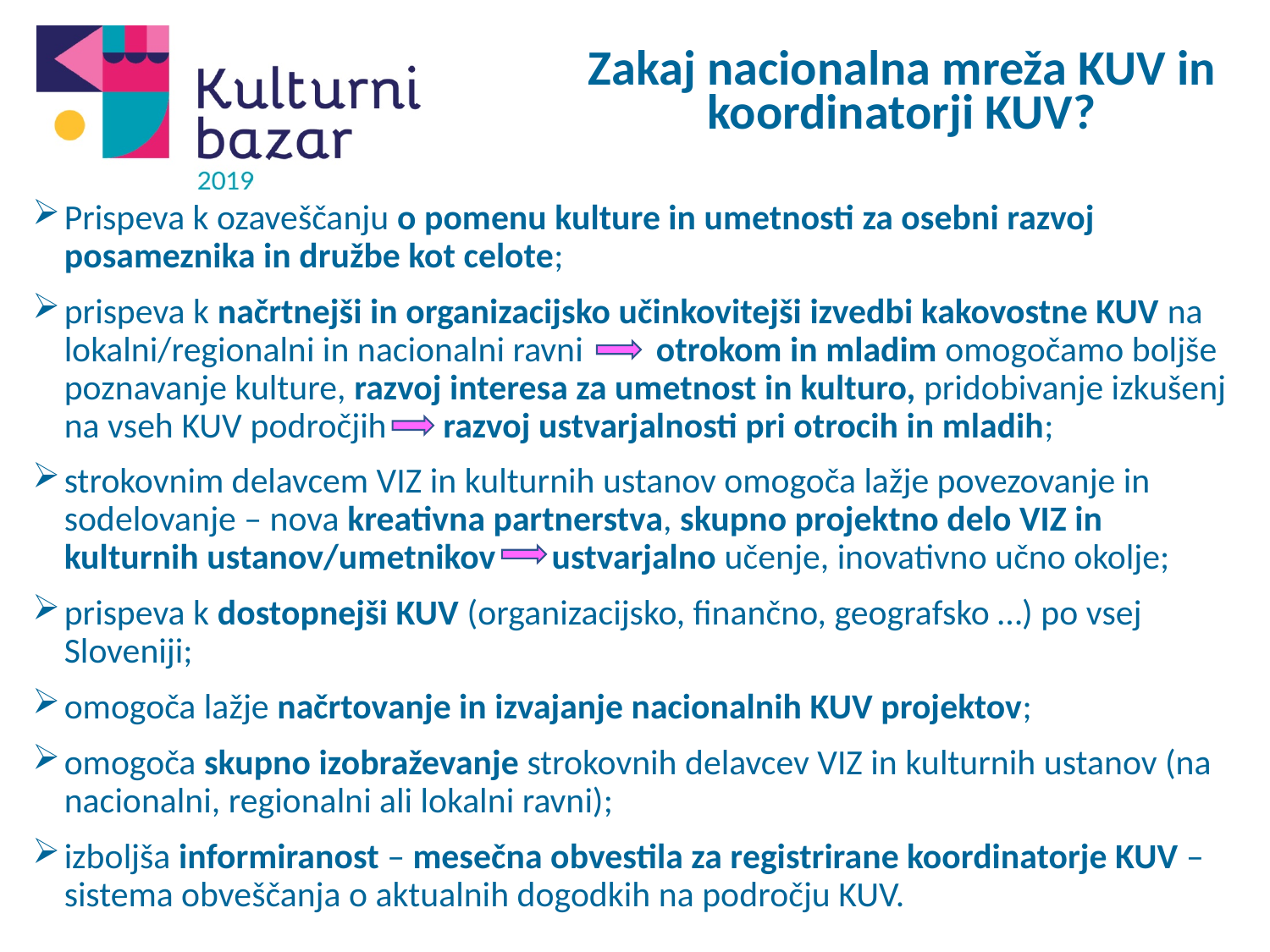

# Zakaj nacionalna mreža KUV in koordinatorji KUV?
Prispeva k ozaveščanju o pomenu kulture in umetnosti za osebni razvoj posameznika in družbe kot celote;
prispeva k načrtnejši in organizacijsko učinkovitejši izvedbi kakovostne KUV na lokalni/regionalni in nacionalni ravni         otrokom in mladim omogočamo boljše poznavanje kulture, razvoj interesa za umetnost in kulturo, pridobivanje izkušenj na vseh KUV področjih       razvoj ustvarjalnosti pri otrocih in mladih;
strokovnim delavcem VIZ in kulturnih ustanov omogoča lažje povezovanje in sodelovanje – nova kreativna partnerstva, skupno projektno delo VIZ in kulturnih ustanov/umetnikov       ustvarjalno učenje, inovativno učno okolje;
prispeva k dostopnejši KUV (organizacijsko, finančno, geografsko …) po vsej Sloveniji;
omogoča lažje načrtovanje in izvajanje nacionalnih KUV projektov;
omogoča skupno izobraževanje strokovnih delavcev VIZ in kulturnih ustanov (na nacionalni, regionalni ali lokalni ravni);
izboljša informiranost – mesečna obvestila za registrirane koordinatorje KUV – sistema obveščanja o aktualnih dogodkih na področju KUV.